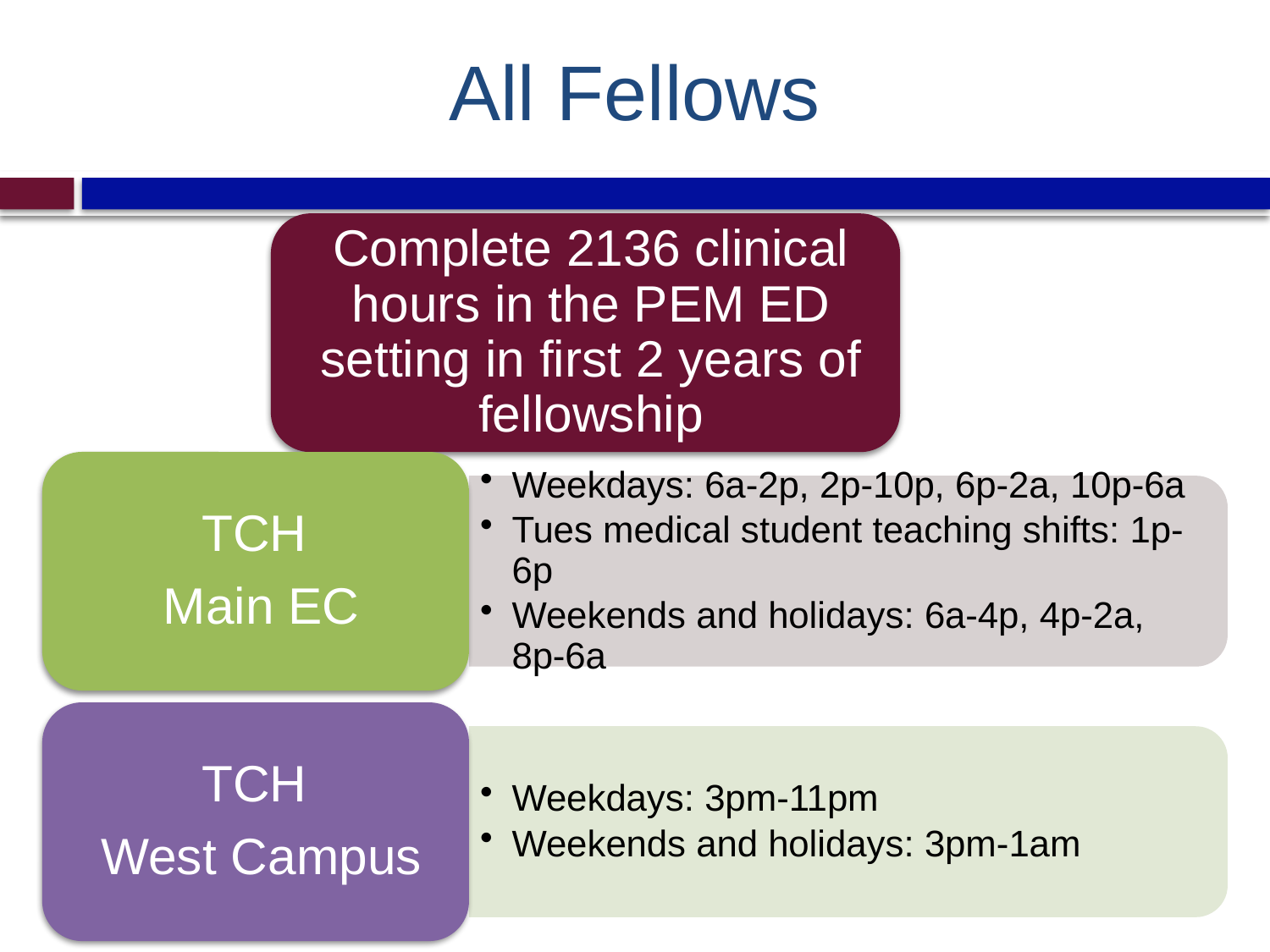

# All Fellows
Complete 2136 clinical hours in the PEM ED setting in first 2 years of fellowship
Weekdays: 6a-2p, 2p-10p, 6p-2a, 10p-6a
Tues medical student teaching shifts: 1p-6p
Weekends and holidays: 6a-4p, 4p-2a, 8p-6a
TCH
Main EC
Weekdays: 3pm-11pm
Weekends and holidays: 3pm-1am
TCH
West Campus